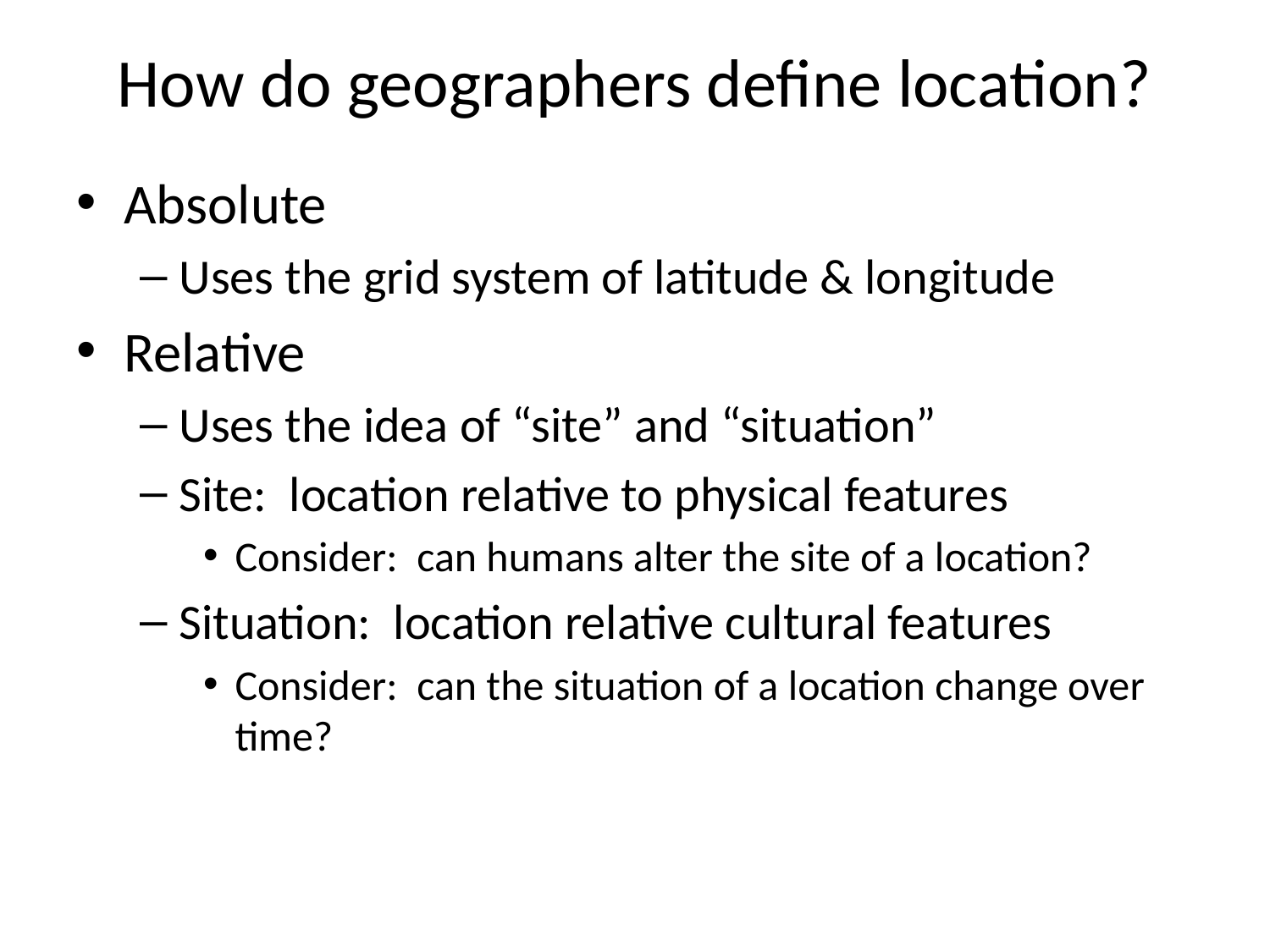

# How do geographers define location?
Absolute
Uses the grid system of latitude & longitude
Relative
Uses the idea of “site” and “situation”
Site:  location relative to physical features
Consider:  can humans alter the site of a location?
Situation:  location relative cultural features
Consider:  can the situation of a location change over time?